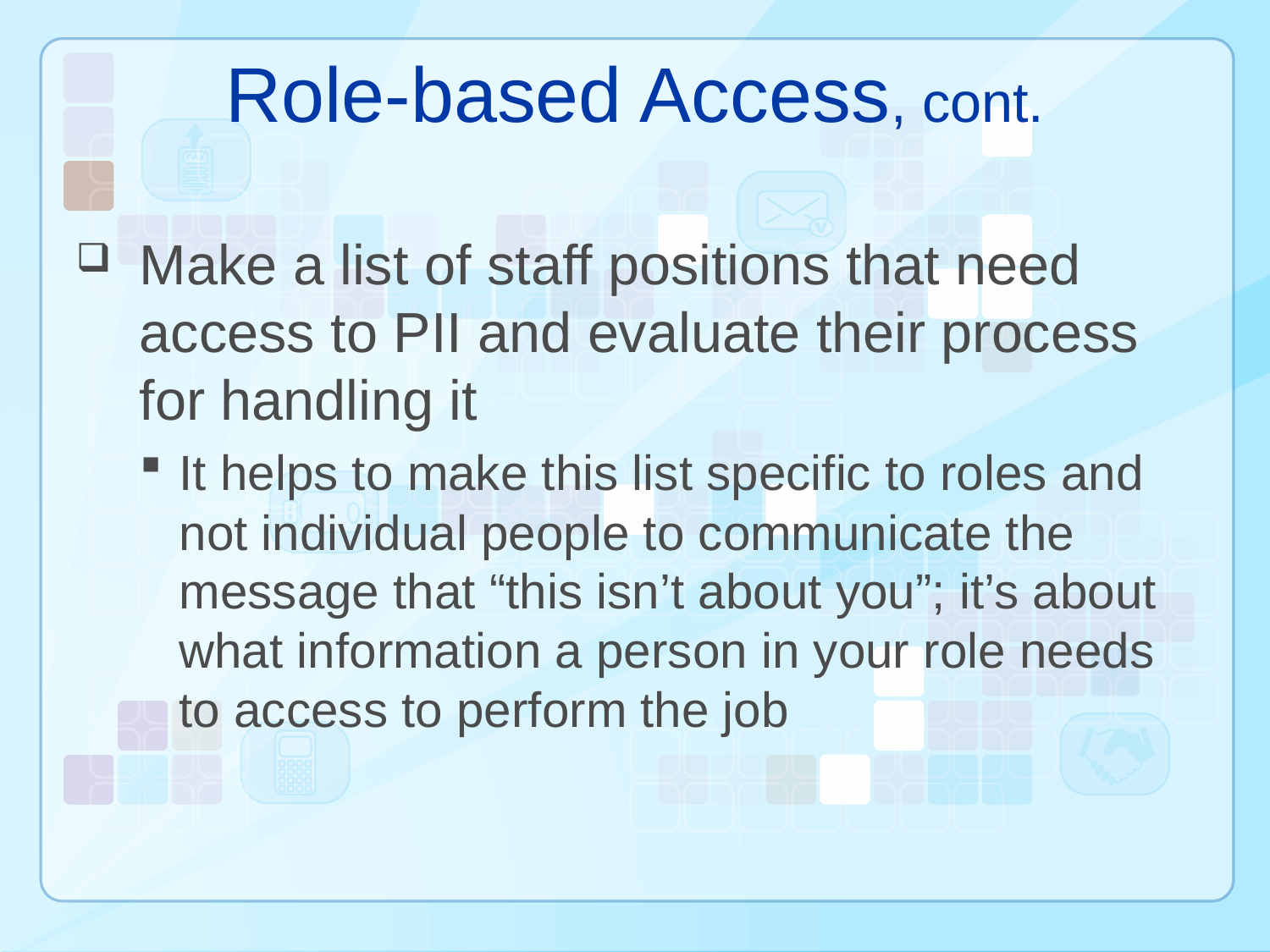

# Role-based Access, cont.
Make a list of staff positions that need access to PII and evaluate their process for handling it
It helps to make this list specific to roles and not individual people to communicate the message that “this isn’t about you”; it’s about what information a person in your role needs to access to perform the job